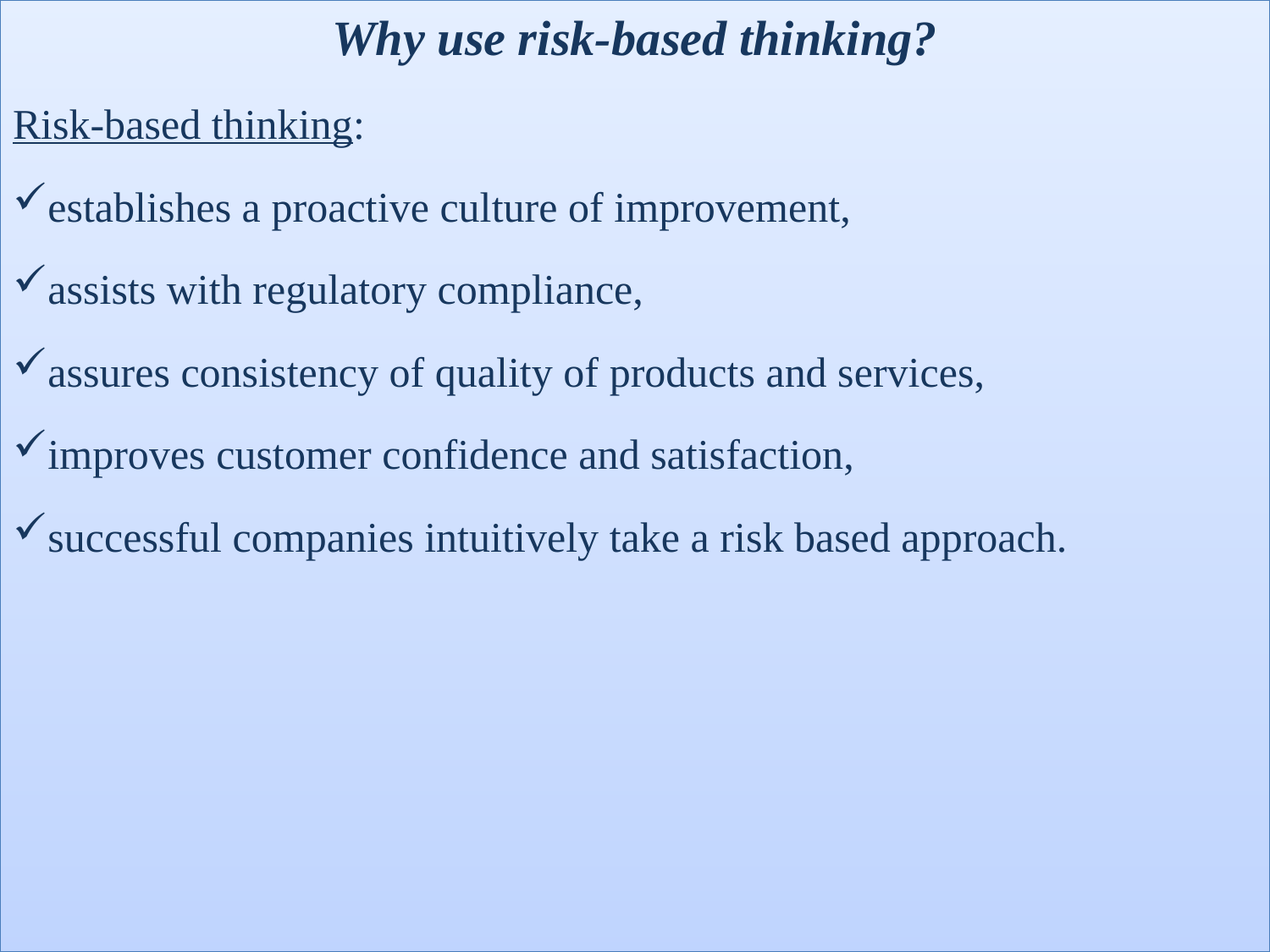

Why use risk-based thinking?
Risk-based thinking:
establishes a proactive culture of improvement,
assists with regulatory compliance,
assures consistency of quality of products and services,
improves customer confidence and satisfaction,
successful companies intuitively take a risk based approach.